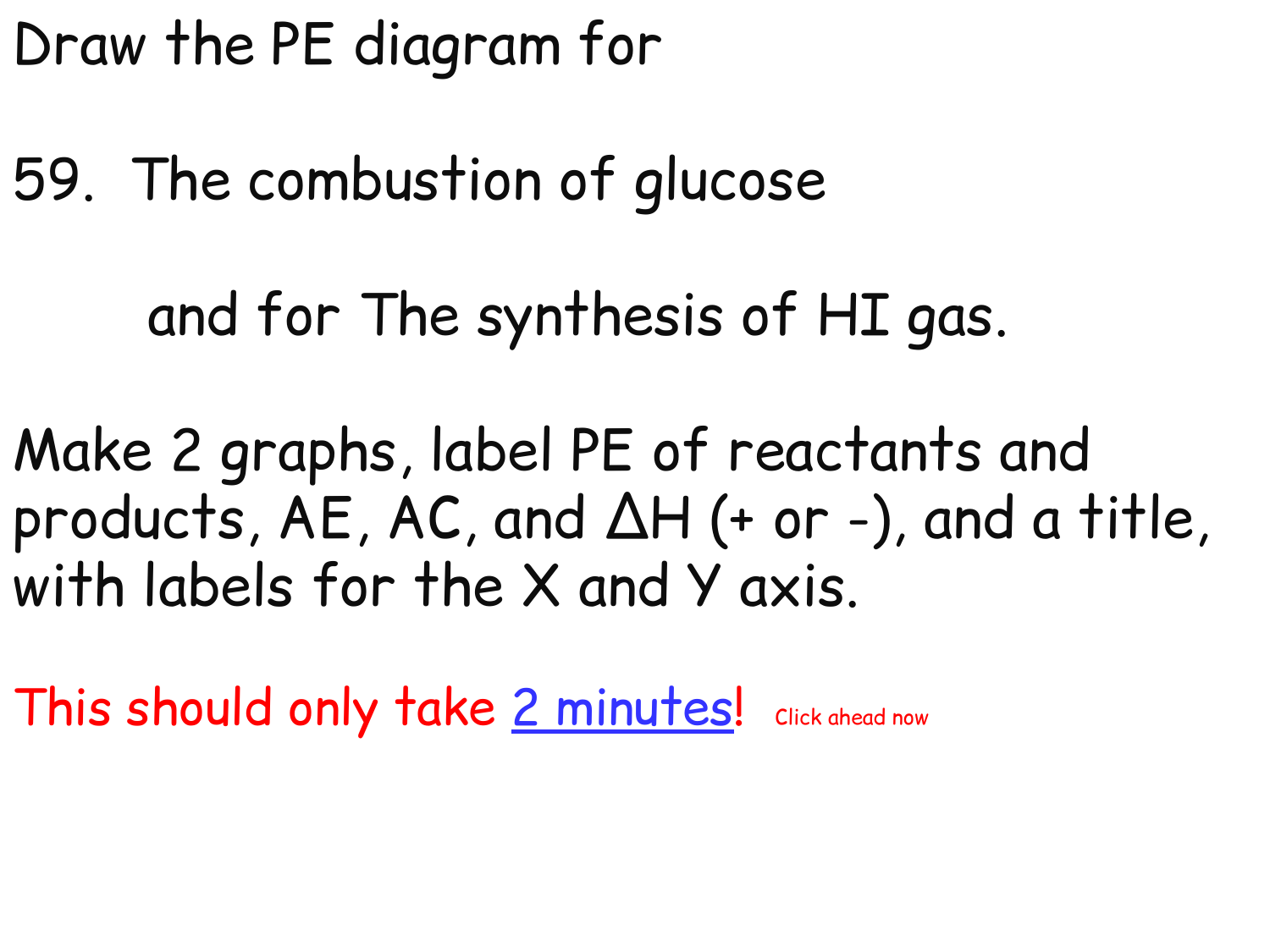

Draw the PE diagram for
59.  The combustion of glucose
        and for The synthesis of HI gas.
Make 2 graphs, label PE of reactants and products, AE, AC, and ΔH (+ or -), and a title,  with labels for the X and Y axis.

This should only take 2 minutes!  Click ahead now